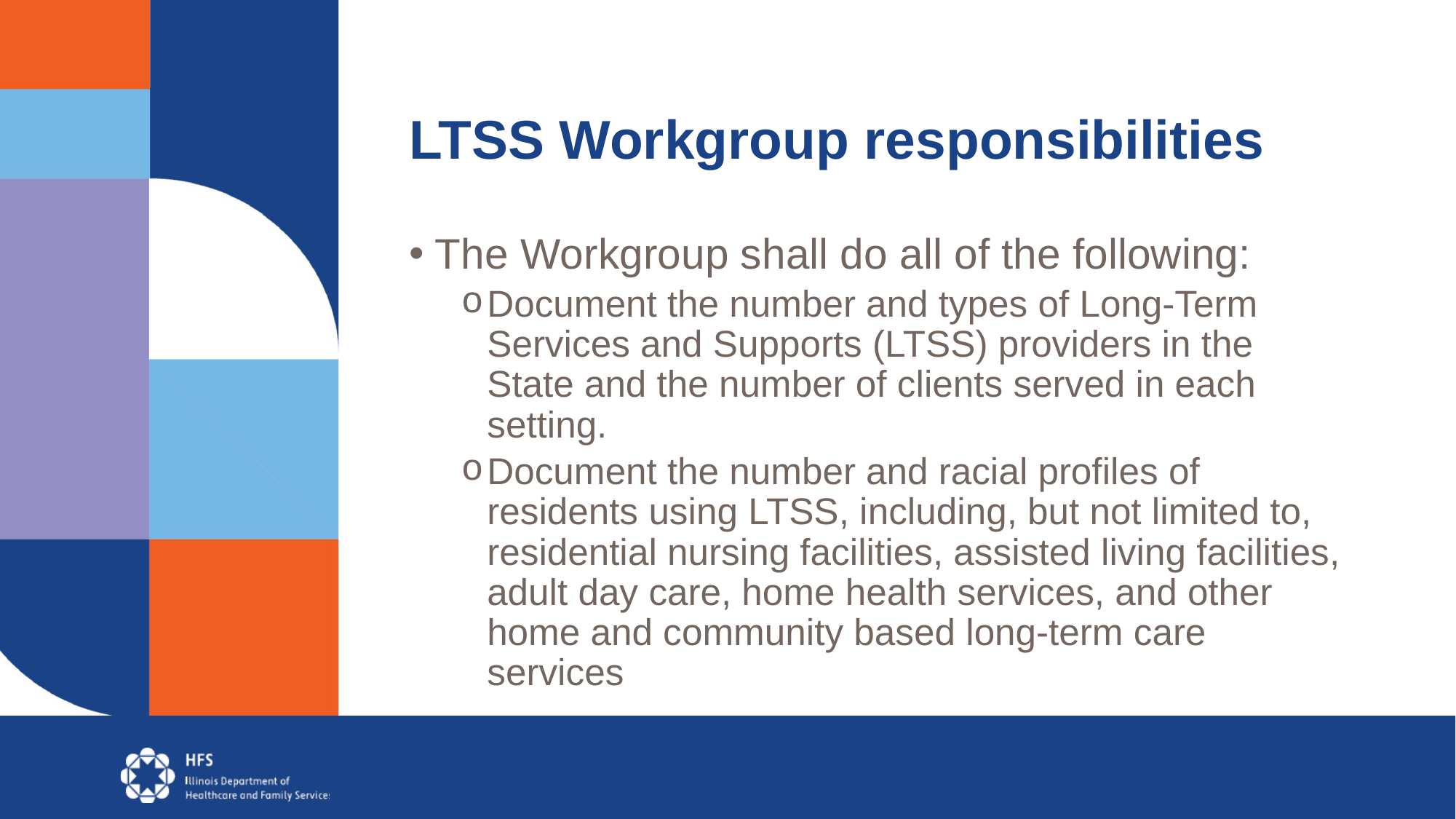

# LTSS Workgroup responsibilities
The Workgroup shall do all of the following:
Document the number and types of Long-Term Services and Supports (LTSS) providers in the State and the number of clients served in each setting.
Document the number and racial profiles of residents using LTSS, including, but not limited to, residential nursing facilities, assisted living facilities, adult day care, home health services, and other home and community based long-term care services